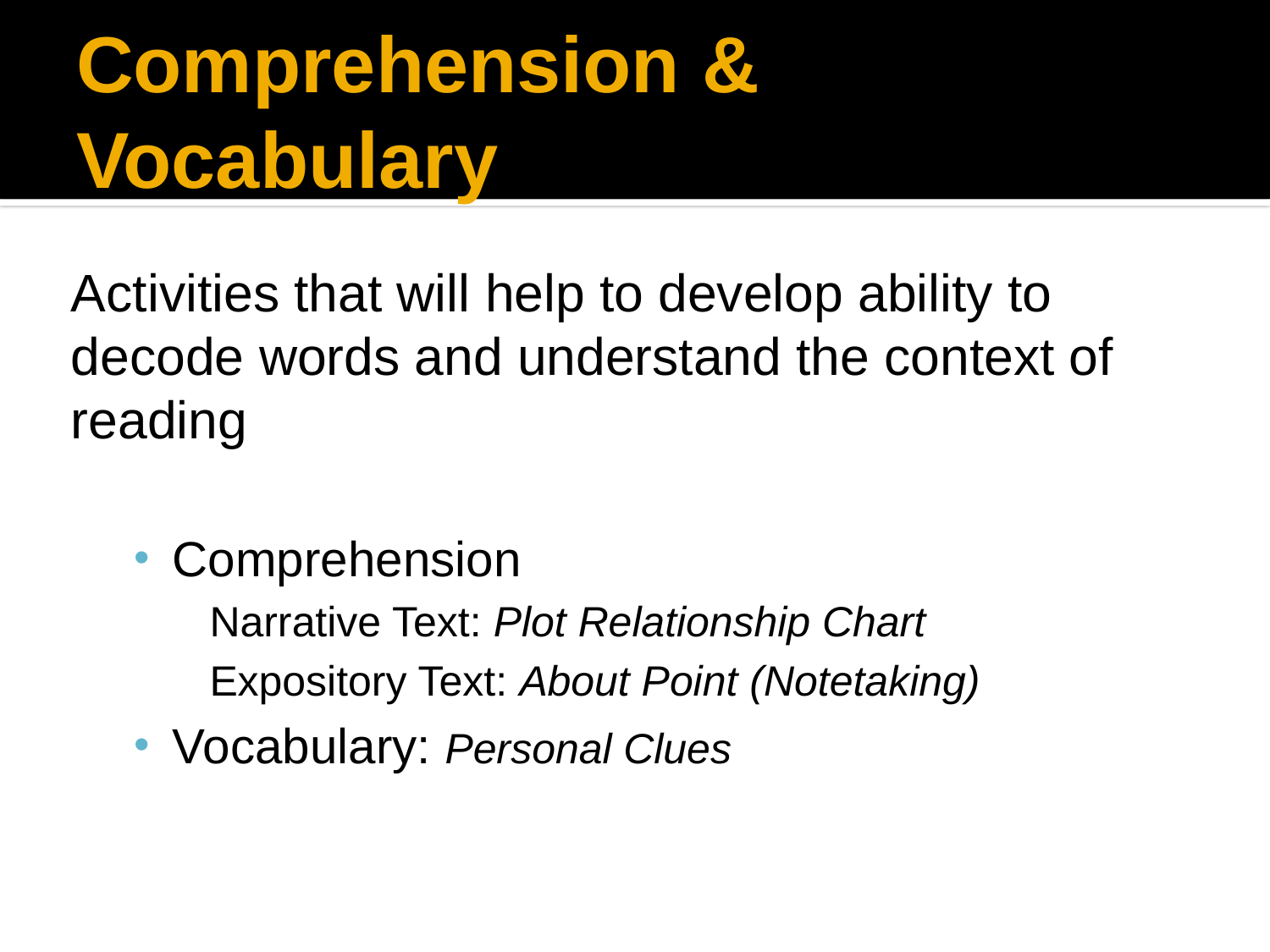

# Comprehension & Vocabulary
Activities that will help to develop ability to decode words and understand the context of reading

Comprehension
Narrative Text: Plot Relationship Chart
Expository Text: About Point (Notetaking)
Vocabulary: Personal Clues